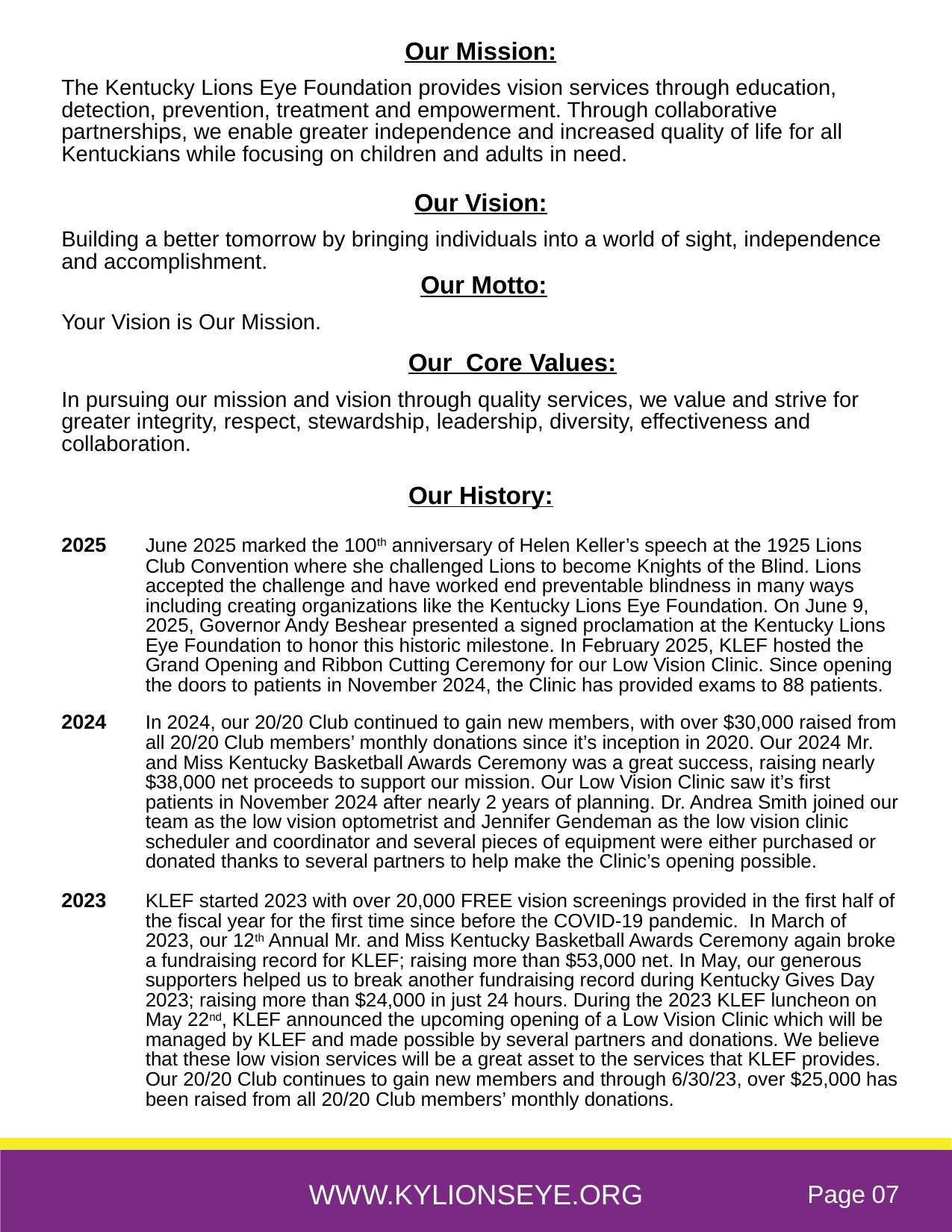

Our Mission:

The Kentucky Lions Eye Foundation provides vision services through education, detection, prevention, treatment and empowerment. Through collaborative partnerships, we enable greater independence and increased quality of life for all Kentuckians while focusing on children and adults in need.

Our Vision:

Building a better tomorrow by bringing individuals into a world of sight, independence and accomplishment.
 Our Motto:

Your Vision is Our Mission.

Our  Core Values:

In pursuing our mission and vision through quality services, we value and strive for greater integrity, respect, stewardship, leadership, diversity, effectiveness and  collaboration.

Our History:

2025	June 2025 marked the 100th anniversary of Helen Keller’s speech at the 1925 Lions Club Convention where she challenged Lions to become Knights of the Blind. Lions accepted the challenge and have worked end preventable blindness in many ways including creating organizations like the Kentucky Lions Eye Foundation. On June 9, 2025, Governor Andy Beshear presented a signed proclamation at the Kentucky Lions Eye Foundation to honor this historic milestone. In February 2025, KLEF hosted the Grand Opening and Ribbon Cutting Ceremony for our Low Vision Clinic. Since opening the doors to patients in November 2024, the Clinic has provided exams to 88 patients.

2024	In 2024, our 20/20 Club continued to gain new members, with over $30,000 raised from all 20/20 Club members’ monthly donations since it’s inception in 2020. Our 2024 Mr. and Miss Kentucky Basketball Awards Ceremony was a great success, raising nearly $38,000 net proceeds to support our mission. Our Low Vision Clinic saw it’s first patients in November 2024 after nearly 2 years of planning. Dr. Andrea Smith joined our team as the low vision optometrist and Jennifer Gendeman as the low vision clinic scheduler and coordinator and several pieces of equipment were either purchased or donated thanks to several partners to help make the Clinic’s opening possible.

2023	KLEF started 2023 with over 20,000 FREE vision screenings provided in the first half of the fiscal year for the first time since before the COVID-19 pandemic.  In March of 2023, our 12th Annual Mr. and Miss Kentucky Basketball Awards Ceremony again broke a fundraising record for KLEF; raising more than $53,000 net. In May, our generous supporters helped us to break another fundraising record during Kentucky Gives Day 2023; raising more than $24,000 in just 24 hours. During the 2023 KLEF luncheon on May 22nd, KLEF announced the upcoming opening of a Low Vision Clinic which will be managed by KLEF and made possible by several partners and donations. We believe that these low vision services will be a great asset to the services that KLEF provides. Our 20/20 Club continues to gain new members and through 6/30/23, over $25,000 has been raised from all 20/20 Club members’ monthly donations.

WWW.KYLIONSEYE.ORG
Page 07